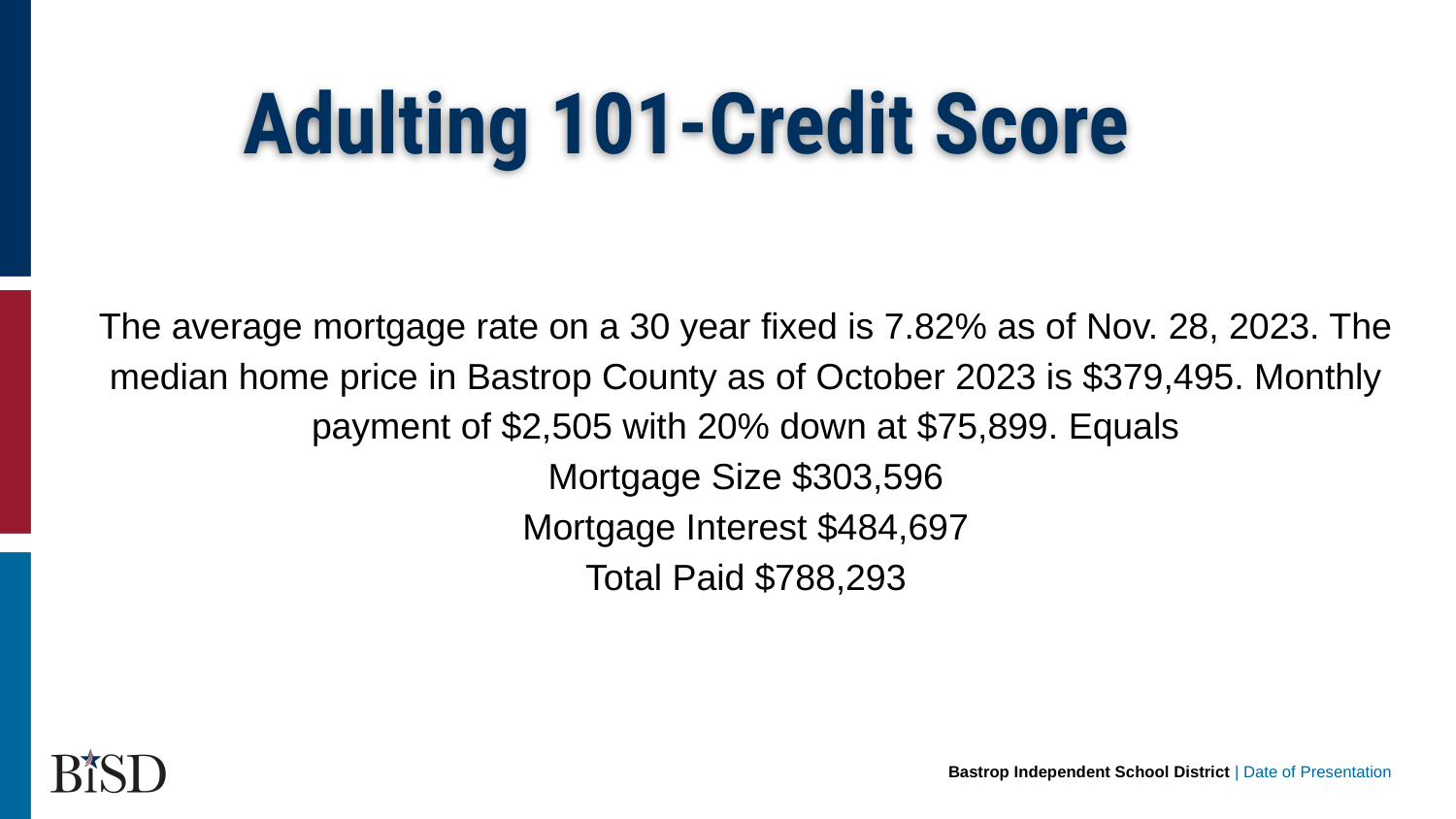

# Adulting 101-Credit Score
The average mortgage rate on a 30 year fixed is 7.82% as of Nov. 28, 2023. The median home price in Bastrop County as of October 2023 is $379,495. Monthly payment of $2,505 with 20% down at $75,899. Equals
Mortgage Size $303,596
Mortgage Interest $484,697
Total Paid $788,293